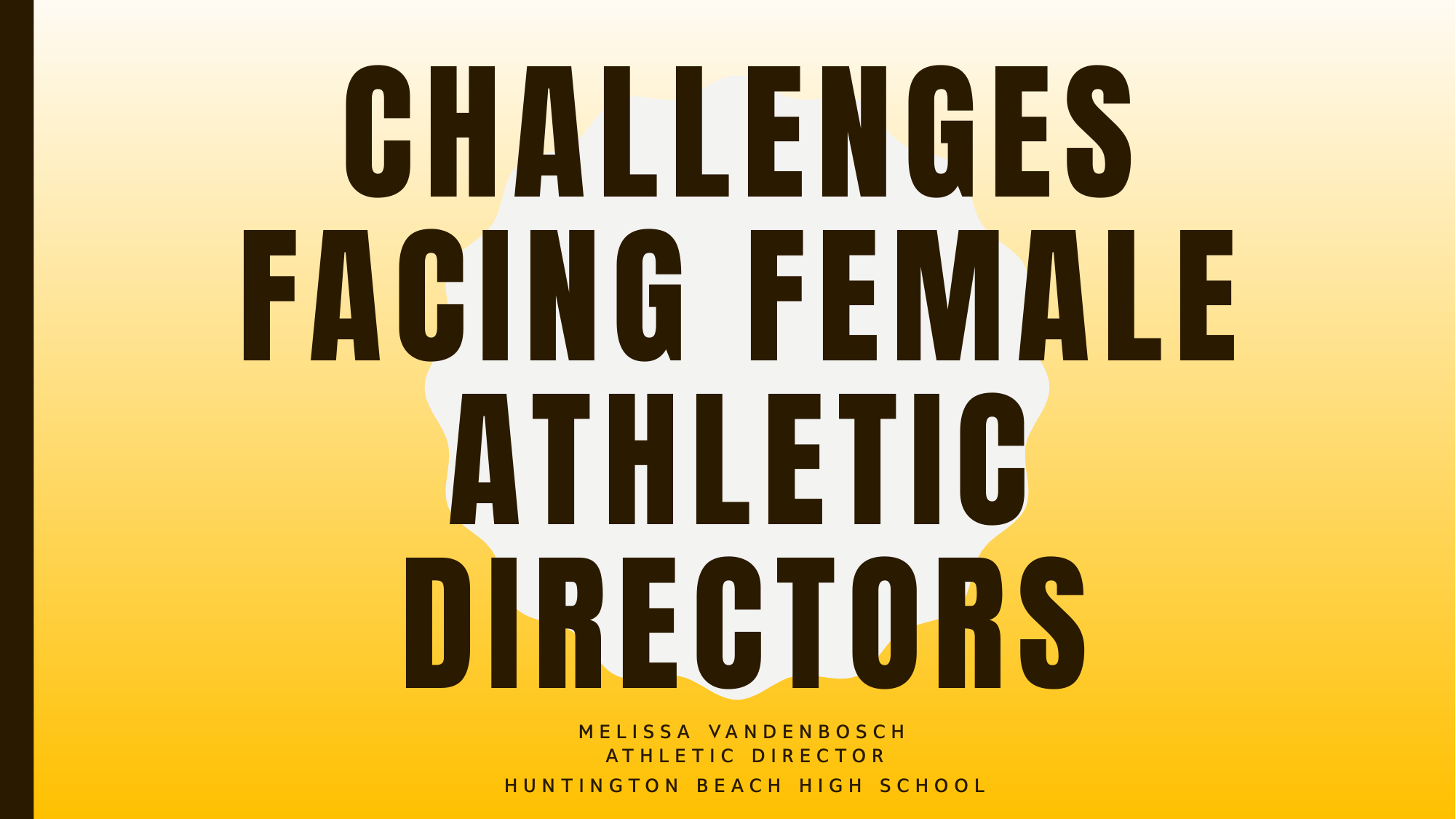

# Challenges Facing Female Athletic Directors
Melissa Vandenbosch
Athletic Director
Huntington Beach High School